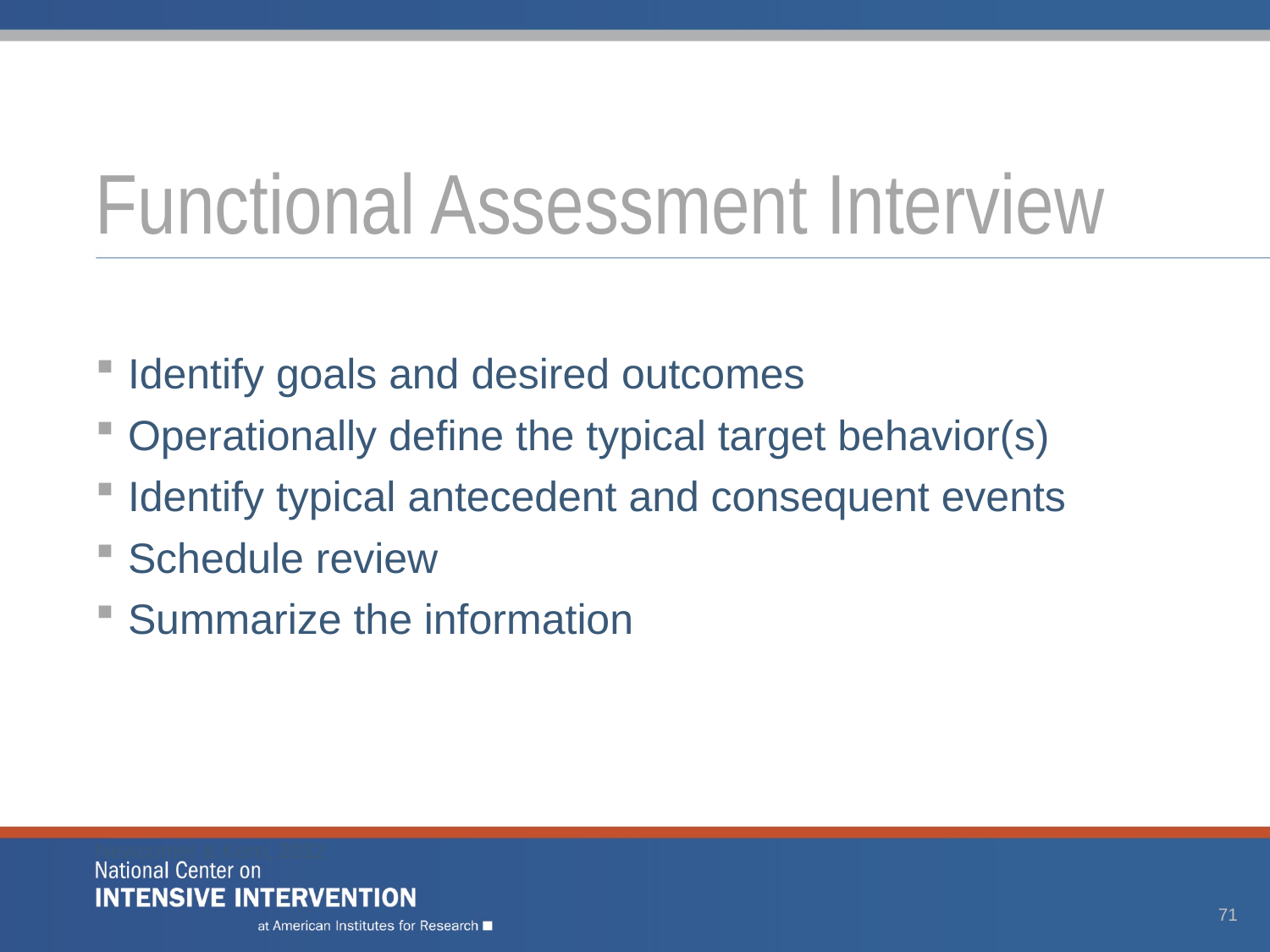

# Functional Assessment Interview

Identify goals and desired outcomes
Operationally define the typical target behavior(s)
Identify typical antecedent and consequent events
Schedule review
Summarize the information

Newcomer & Kern, 2012
71